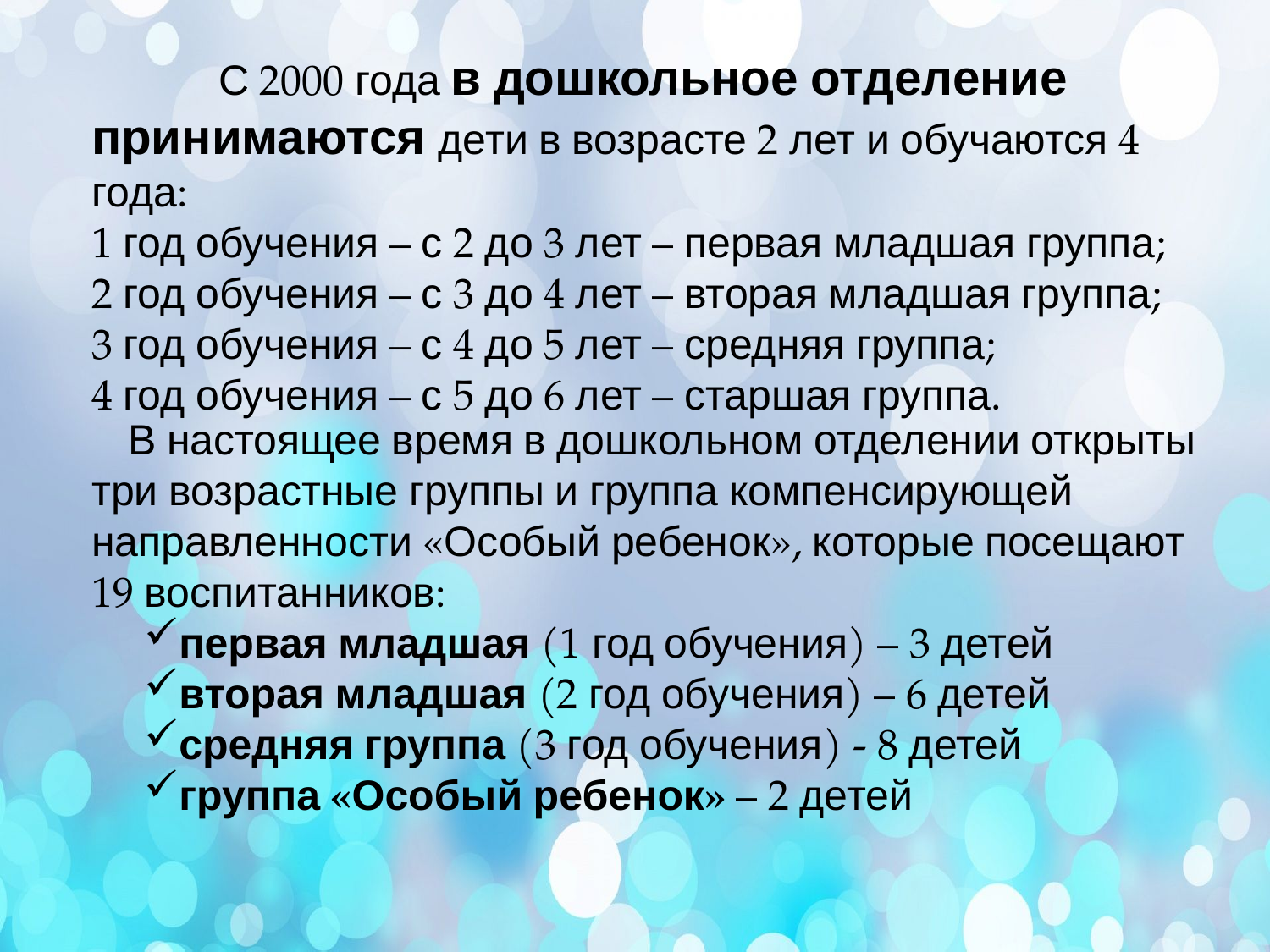

С 2000 года в дошкольное отделение принимаются дети в возрасте 2 лет и обучаются 4 года:
1 год обучения – с 2 до 3 лет – первая младшая группа;
2 год обучения – с 3 до 4 лет – вторая младшая группа;
3 год обучения – с 4 до 5 лет – средняя группа;
4 год обучения – с 5 до 6 лет – старшая группа.
В настоящее время в дошкольном отделении открыты три возрастные группы и группа компенсирующей направленности «Особый ребенок», которые посещают 19 воспитанников:
первая младшая (1 год обучения) – 3 детей
вторая младшая (2 год обучения) – 6 детей
средняя группа (3 год обучения) - 8 детей
группа «Особый ребенок» – 2 детей